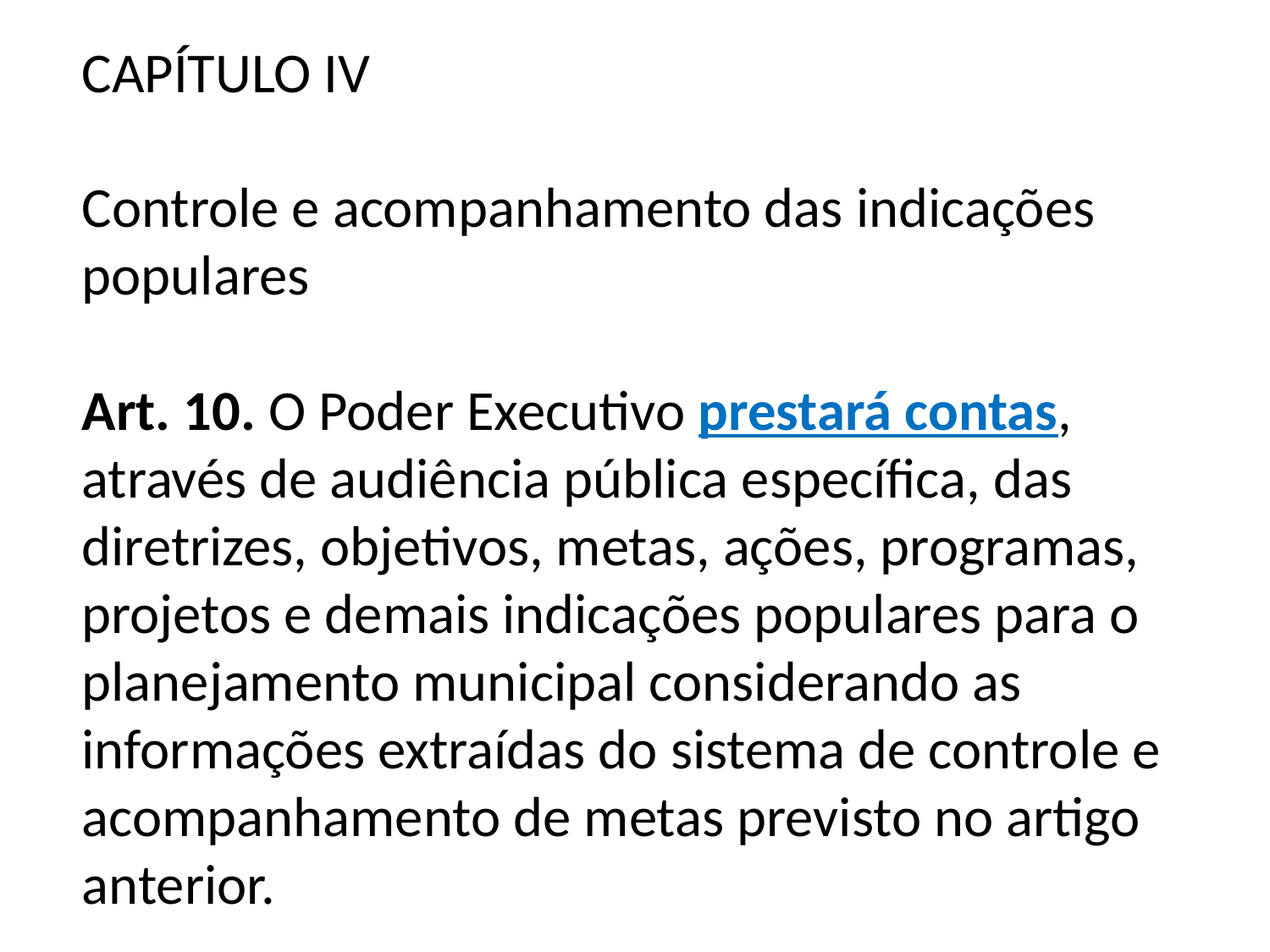

CAPÍTULO IV
Controle e acompanhamento das indicações populares
Art. 10. O Poder Executivo prestará contas, através de audiência pública específica, das diretrizes, objetivos, metas, ações, programas, projetos e demais indicações populares para o planejamento municipal considerando as informações extraídas do sistema de controle e acompanhamento de metas previsto no artigo anterior.